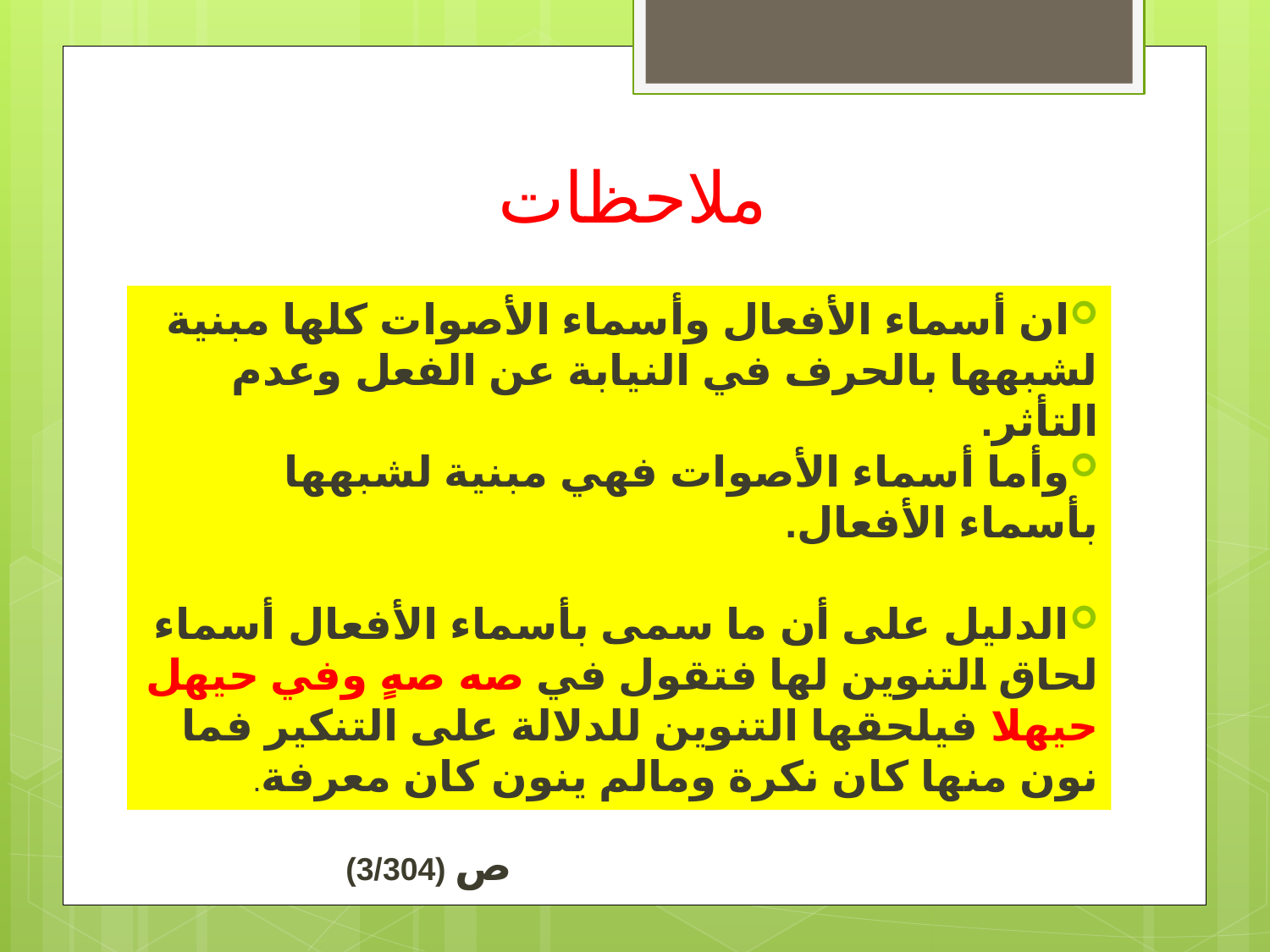

# ملاحظات
ان أسماء الأفعال وأسماء الأصوات كلها مبنية لشبهها بالحرف في النيابة عن الفعل وعدم التأثر.
وأما أسماء الأصوات فهي مبنية لشبهها بأسماء الأفعال.

الدليل على أن ما سمى بأسماء الأفعال أسماء لحاق التنوين لها فتقول في صه صهٍ وفي حيهل حيهلا فيلحقها التنوين للدلالة على التنكير فما نون منها كان نكرة ومالم ينون كان معرفة.

                                                                  ص (3/304)